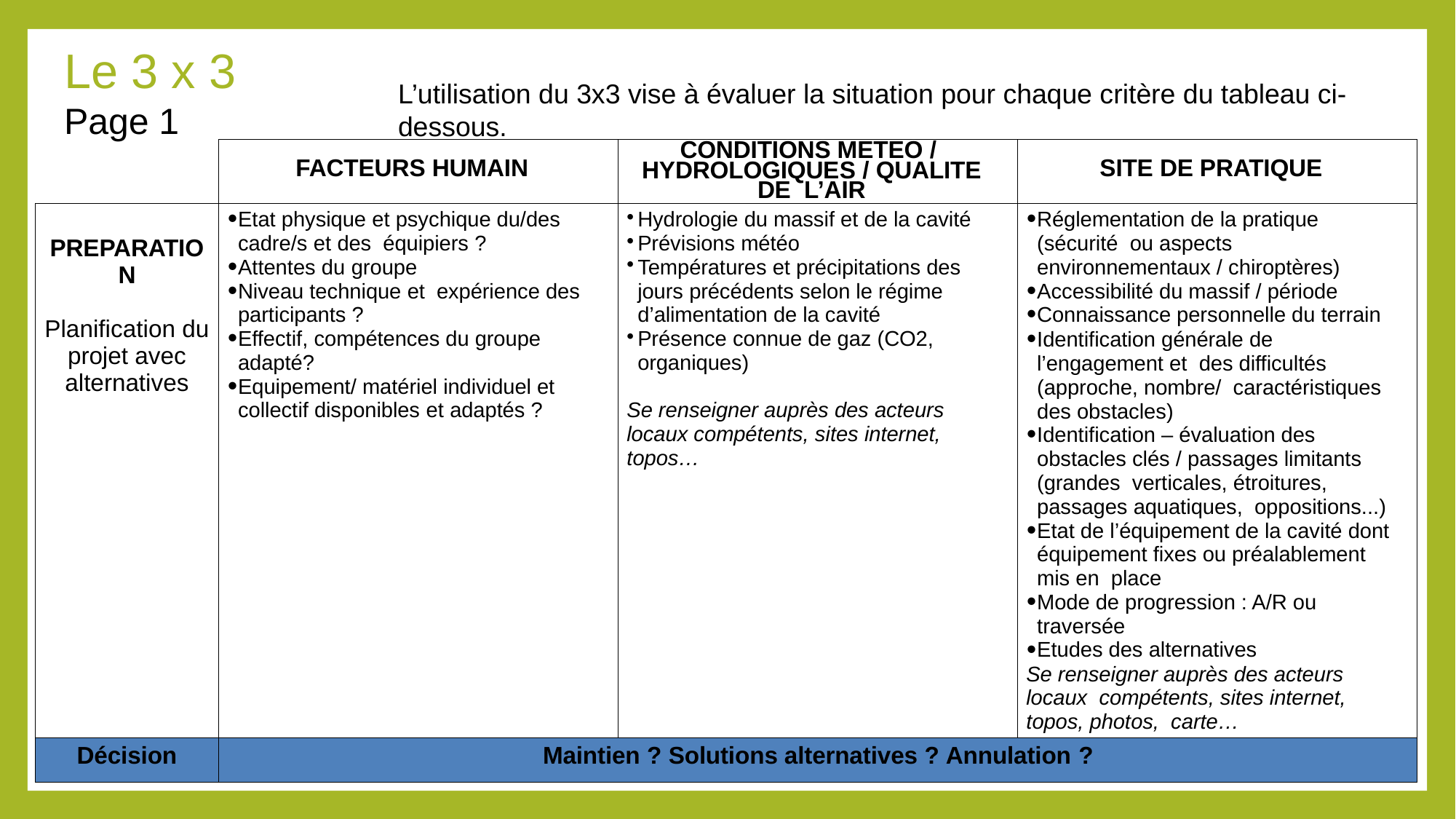

# Le 3 x 3 Page 1
L’utilisation du 3x3 vise à évaluer la situation pour chaque critère du tableau ci-dessous.
|  | FACTEURS HUMAIN | CONDITIONS METEO / HYDROLOGIQUES / QUALITE DE L’AIR | SITE DE PRATIQUE |
| --- | --- | --- | --- |
| PREPARATION Planification du projet avec alternatives | Etat physique et psychique du/des cadre/s et des équipiers ? Attentes du groupe Niveau technique et expérience des participants ? Effectif, compétences du groupe adapté? Equipement/ matériel individuel et collectif disponibles et adaptés ? | Hydrologie du massif et de la cavité Prévisions météo Températures et précipitations des jours précédents selon le régime d’alimentation de la cavité Présence connue de gaz (CO2, organiques) Se renseigner auprès des acteurs locaux compétents, sites internet, topos… | Réglementation de la pratique (sécurité ou aspects environnementaux / chiroptères) Accessibilité du massif / période Connaissance personnelle du terrain Identification générale de l’engagement et des difficultés (approche, nombre/ caractéristiques des obstacles) Identification – évaluation des obstacles clés / passages limitants (grandes verticales, étroitures, passages aquatiques, oppositions...) Etat de l’équipement de la cavité dont équipement fixes ou préalablement mis en place Mode de progression : A/R ou traversée Etudes des alternatives Se renseigner auprès des acteurs locaux compétents, sites internet, topos, photos, carte… |
| Décision | Maintien ? Solutions alternatives ? Annulation ? |  |  |